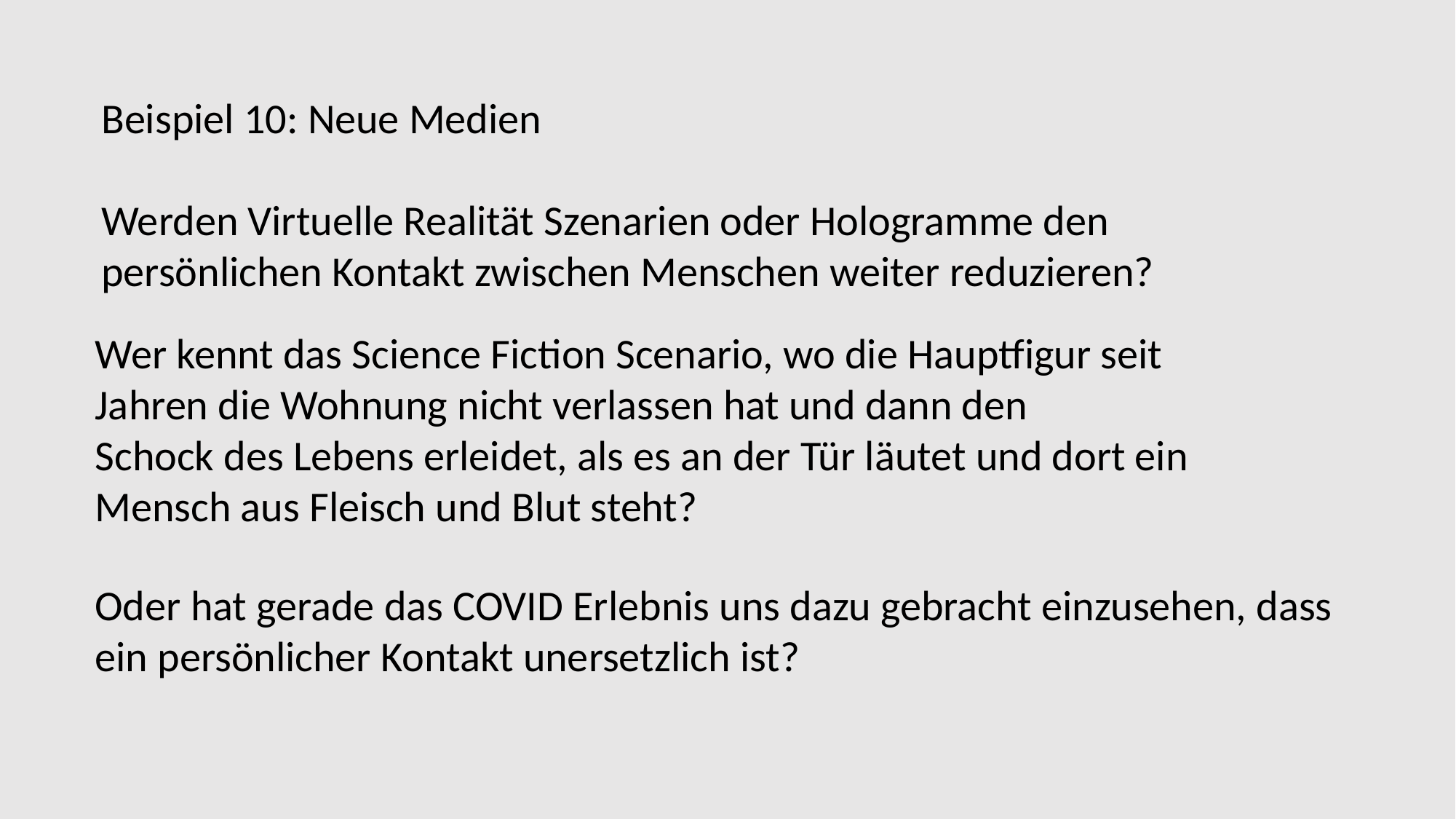

Beispiel 10: Neue Medien

Werden Virtuelle Realität Szenarien oder Hologramme den
persönlichen Kontakt zwischen Menschen weiter reduzieren?

Wer kennt das Science Fiction Scenario, wo die Hauptfigur seit Jahren die Wohnung nicht verlassen hat und dann den
Schock des Lebens erleidet, als es an der Tür läutet und dort ein Mensch aus Fleisch und Blut steht?

Oder hat gerade das COVID Erlebnis uns dazu gebracht einzusehen, dass ein persönlicher Kontakt unersetzlich ist?